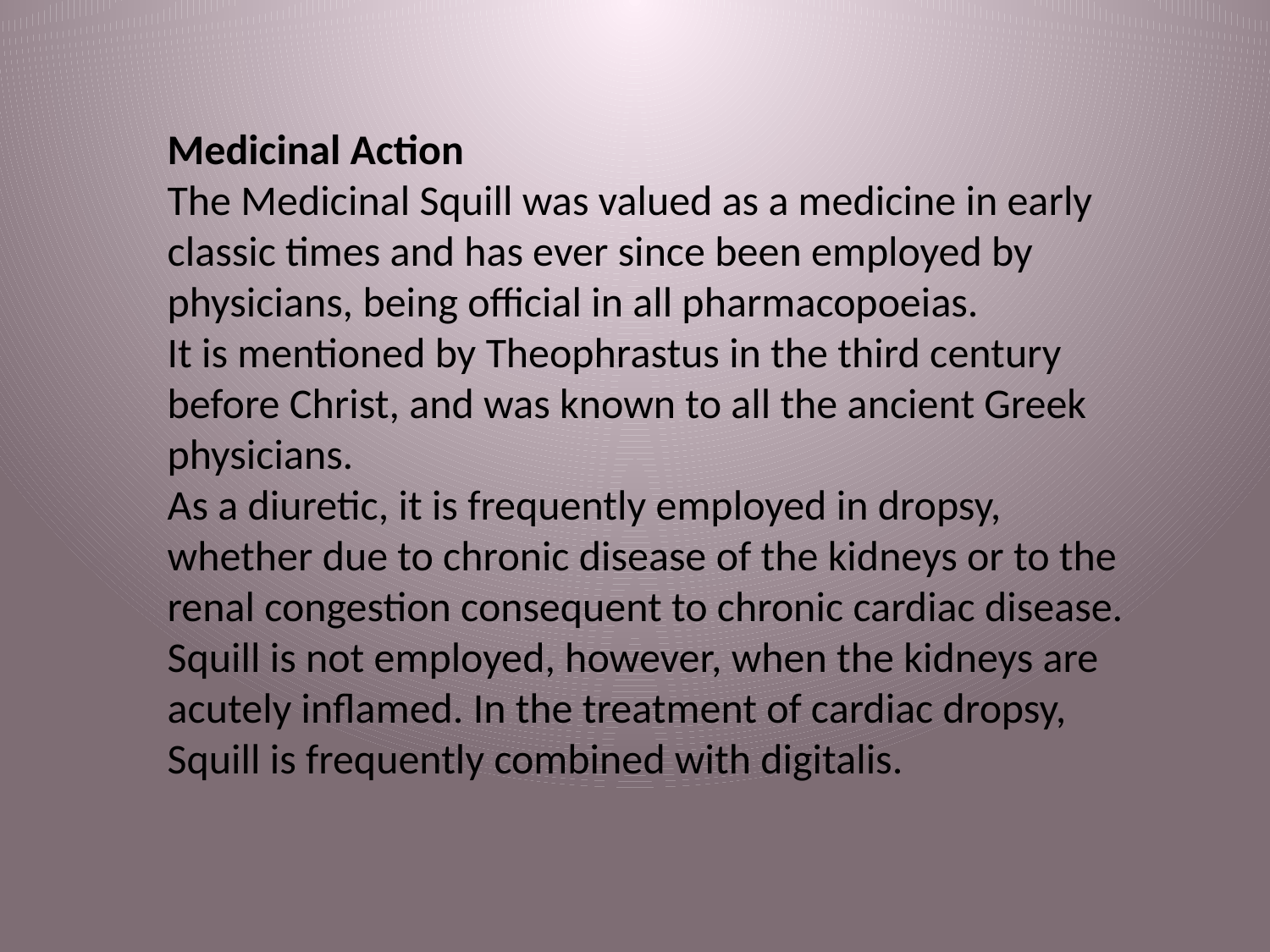

Medicinal Action
The Medicinal Squill was valued as a medicine in early classic times and has ever since been employed by physicians, being official in all pharmacopoeias.
It is mentioned by Theophrastus in the third century before Christ, and was known to all the ancient Greek physicians.
As a diuretic, it is frequently employed in dropsy, whether due to chronic disease of the kidneys or to the renal congestion consequent to chronic cardiac disease. Squill is not employed, however, when the kidneys are acutely inflamed. In the treatment of cardiac dropsy, Squill is frequently combined with digitalis.